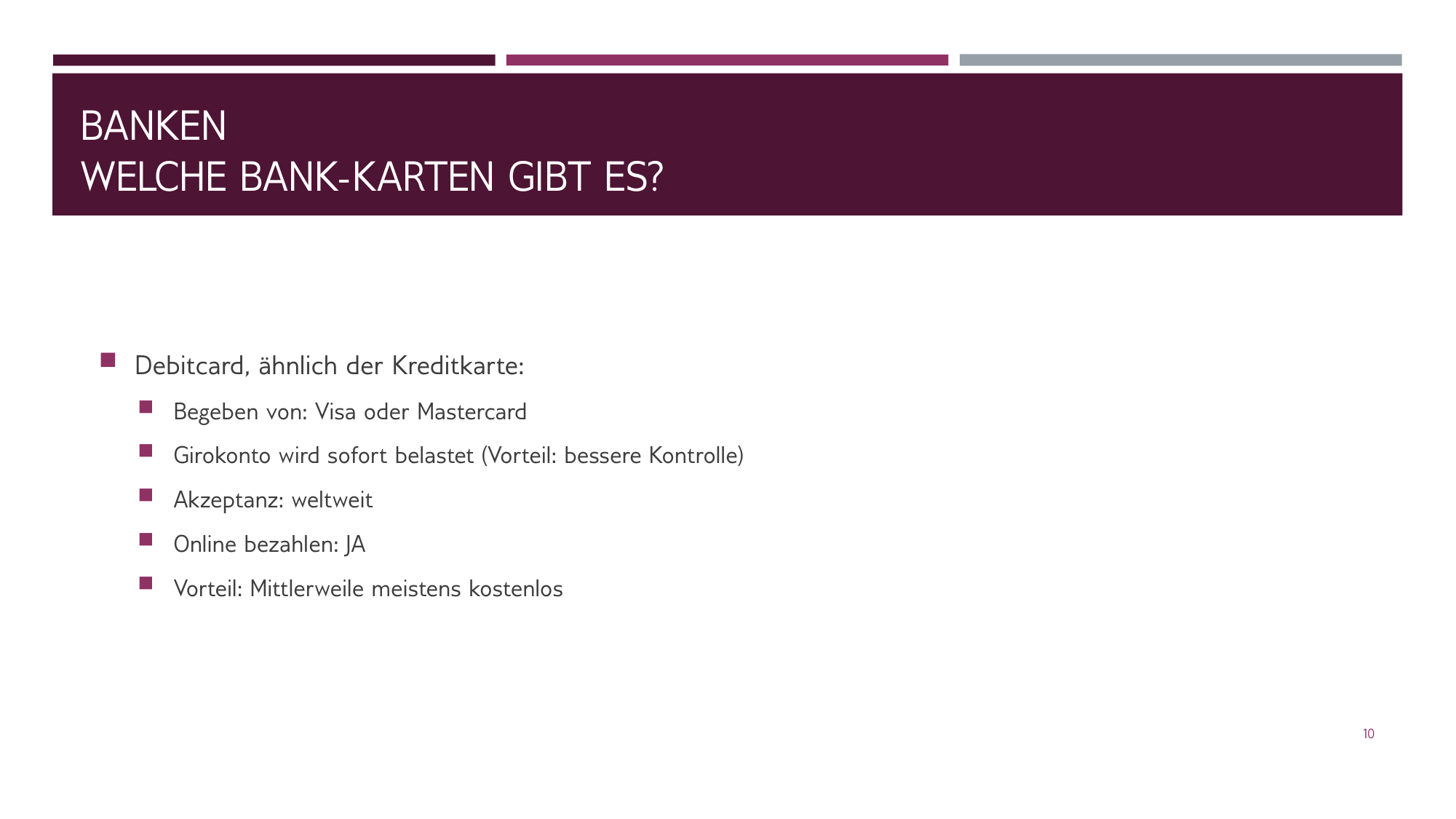

# Banken welche bank-karten gibt es?
Debitcard, ähnlich der Kreditkarte:
Begeben von: Visa oder Mastercard
Girokonto wird sofort belastet (Vorteil: bessere Kontrolle)
Akzeptanz: weltweit
Online bezahlen: JA
Vorteil: Mittlerweile meistens kostenlos

10